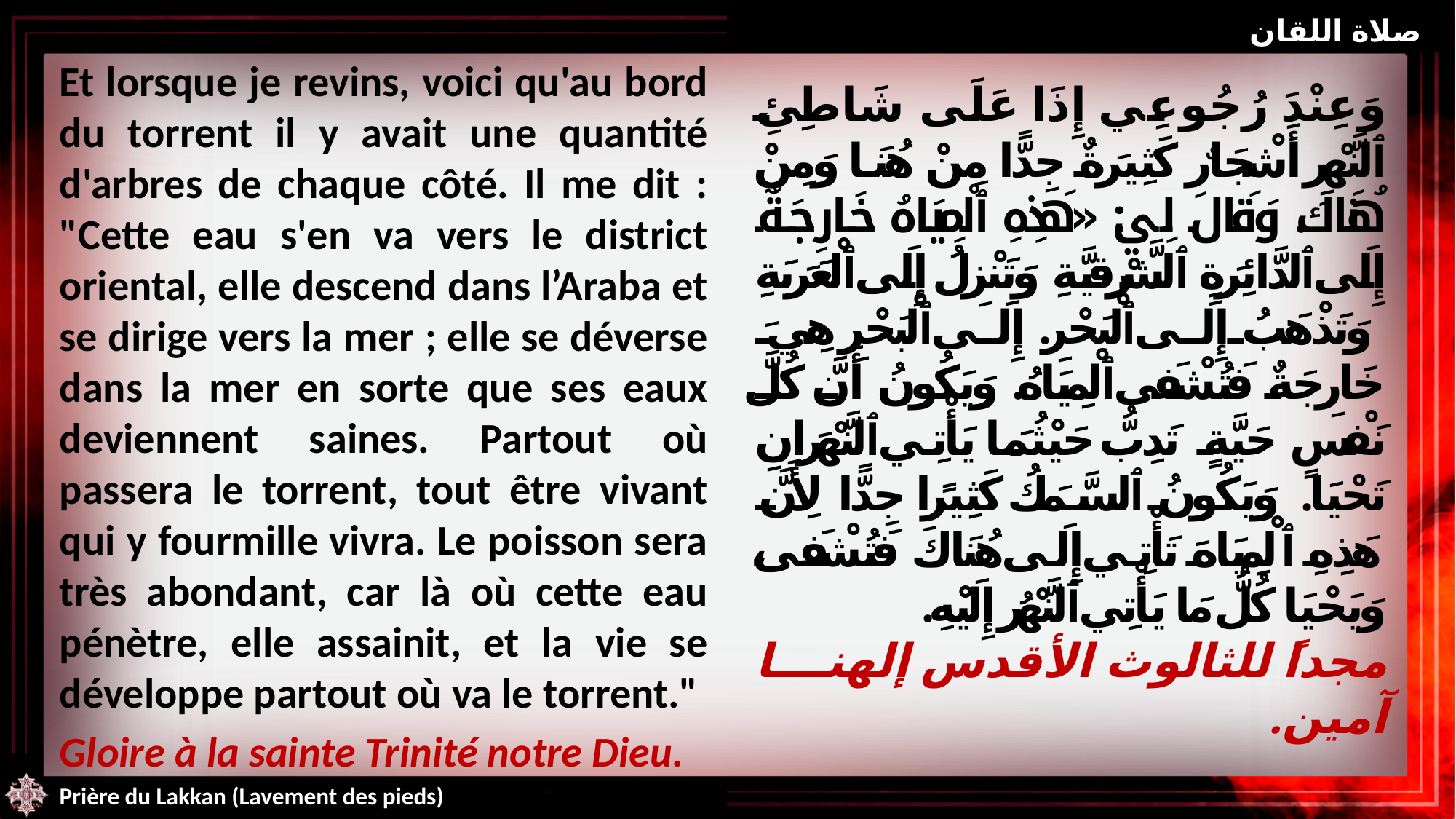

صلاة اللقان
Et lorsque je revins, voici qu'au bord du torrent il y avait une quantité d'arbres de chaque côté. Il me dit : "Cette eau s'en va vers le district oriental, elle descend dans l’Araba et se dirige vers la mer ; elle se déverse dans la mer en sorte que ses eaux deviennent saines. Partout où passera le torrent, tout être vivant qui y fourmille vivra. Le poisson sera très abondant, car là où cette eau pénètre, elle assainit, et la vie se développe partout où va le torrent."
Gloire à la sainte Trinité notre Dieu.

وَعِنْدَ رُجُوعِي إِذَا عَلَى شَاطِئِ ٱلنَّهْرِ أَشْجَارٌ كَثِيرَةٌ جِدًّا مِنْ هُنَا وَمِنْ هُنَاكَ. وَقَالَ لِي: «هَذِهِ ٱلْمِيَاهُ خَارِجَةٌ إِلَى ٱلدَّائِرَةِ ٱلشَّرْقِيَّةِ وَتَنْزِلُ إِلَى ٱلْعَرَبَةِ وَتَذْهَبُ إِلَى ٱلْبَحْرِ. إِلَى ٱلْبَحْرِ هِيَ خَارِجَةٌ فَتُشْفَى ٱلْمِيَاهُ. وَيَكُونُ أَنَّ كُلَّ نَفْسٍ حَيَّةٍ تَدِبُّ حَيْثُمَا يَأْتِي ٱلنَّهْرَانِ تَحْيَا. وَيَكُونُ ٱلسَّمَكُ كَثِيرًا جِدًّا لِأَنَّ هَذِهِ ٱلْمِيَاهَ تَأْتِي إِلَى هُنَاكَ فَتُشْفَى، وَيَحْيَا كُلُّ مَا يَأْتِي ٱلنَّهْرُ إِلَيْهِ.
مجداً للثالوث الأقدس إلهنا آمين.

Prière du Lakkan (Lavement des pieds)